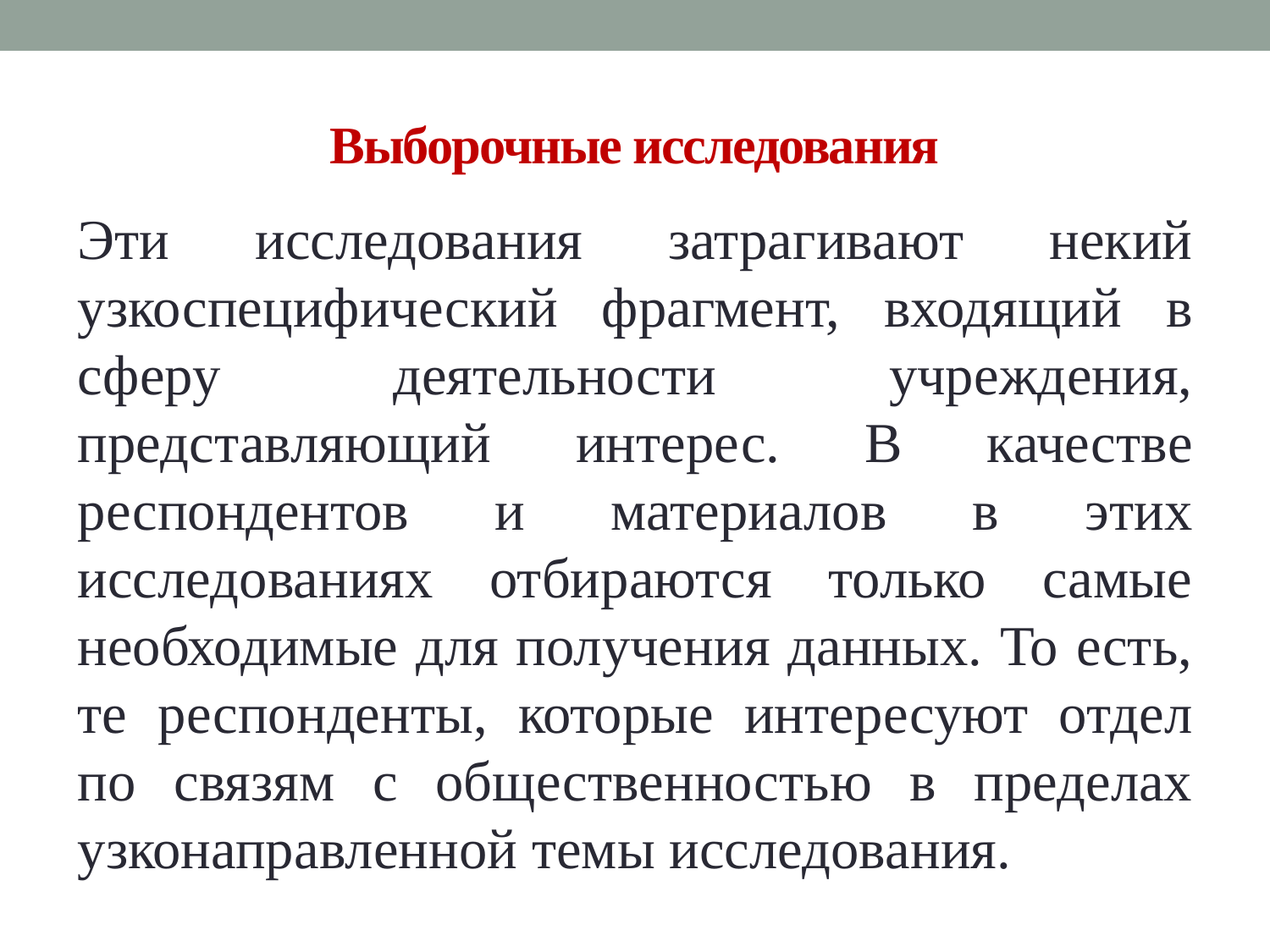

# Выборочные исследования
Эти исследования затрагивают некий узкоспецифический фрагмент, входящий в сферу деятельности учреждения, представляющий интерес. В качестве респондентов и материалов в этих исследованиях отбираются только самые необходимые для получения данных. То есть, те респонденты, которые интересуют отдел по связям с общественностью в пределах узконаправленной темы исследования.